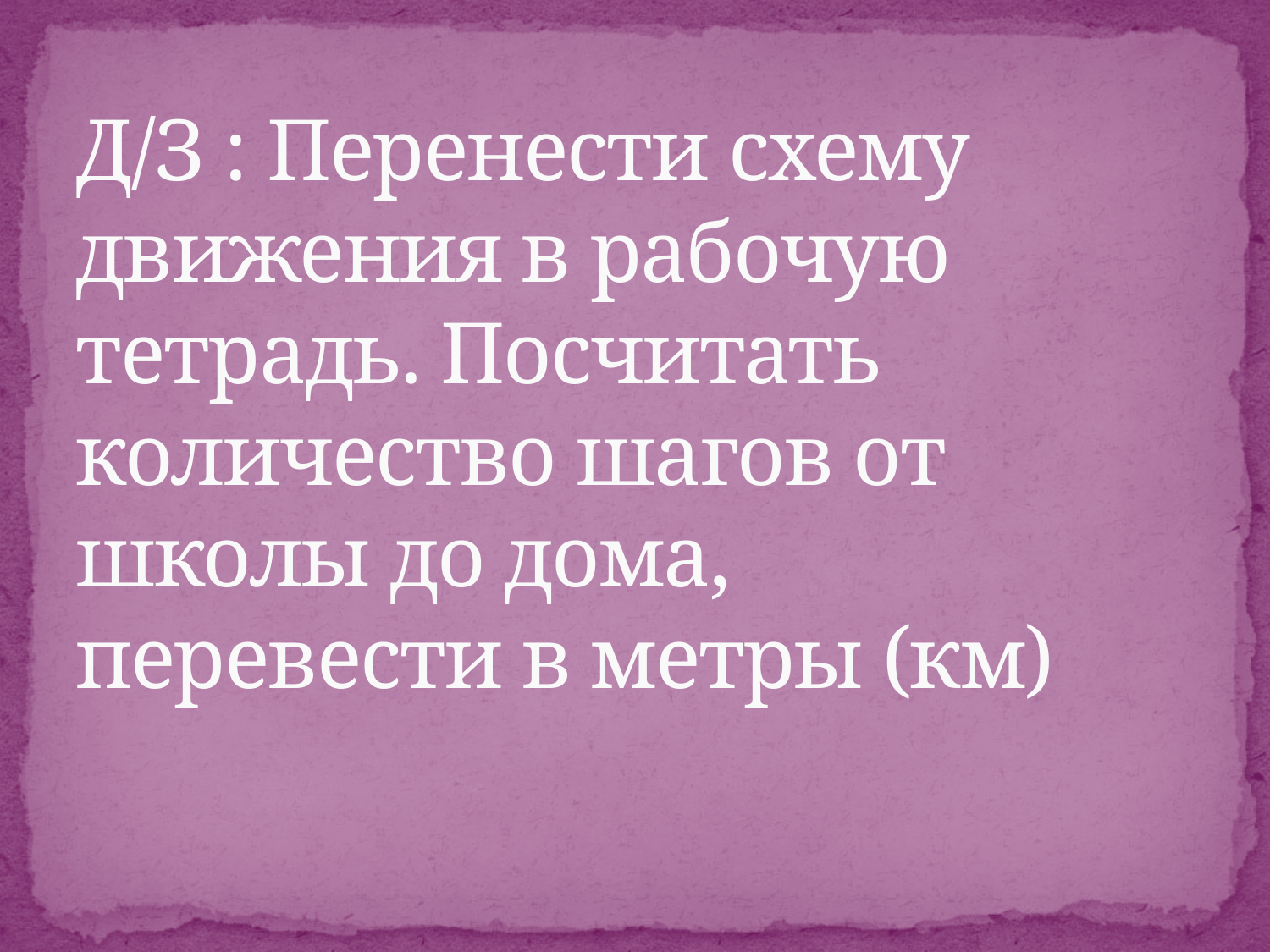

# Д/З : Перенести схему движения в рабочую тетрадь. Посчитать количество шагов от школы до дома, перевести в метры (км)